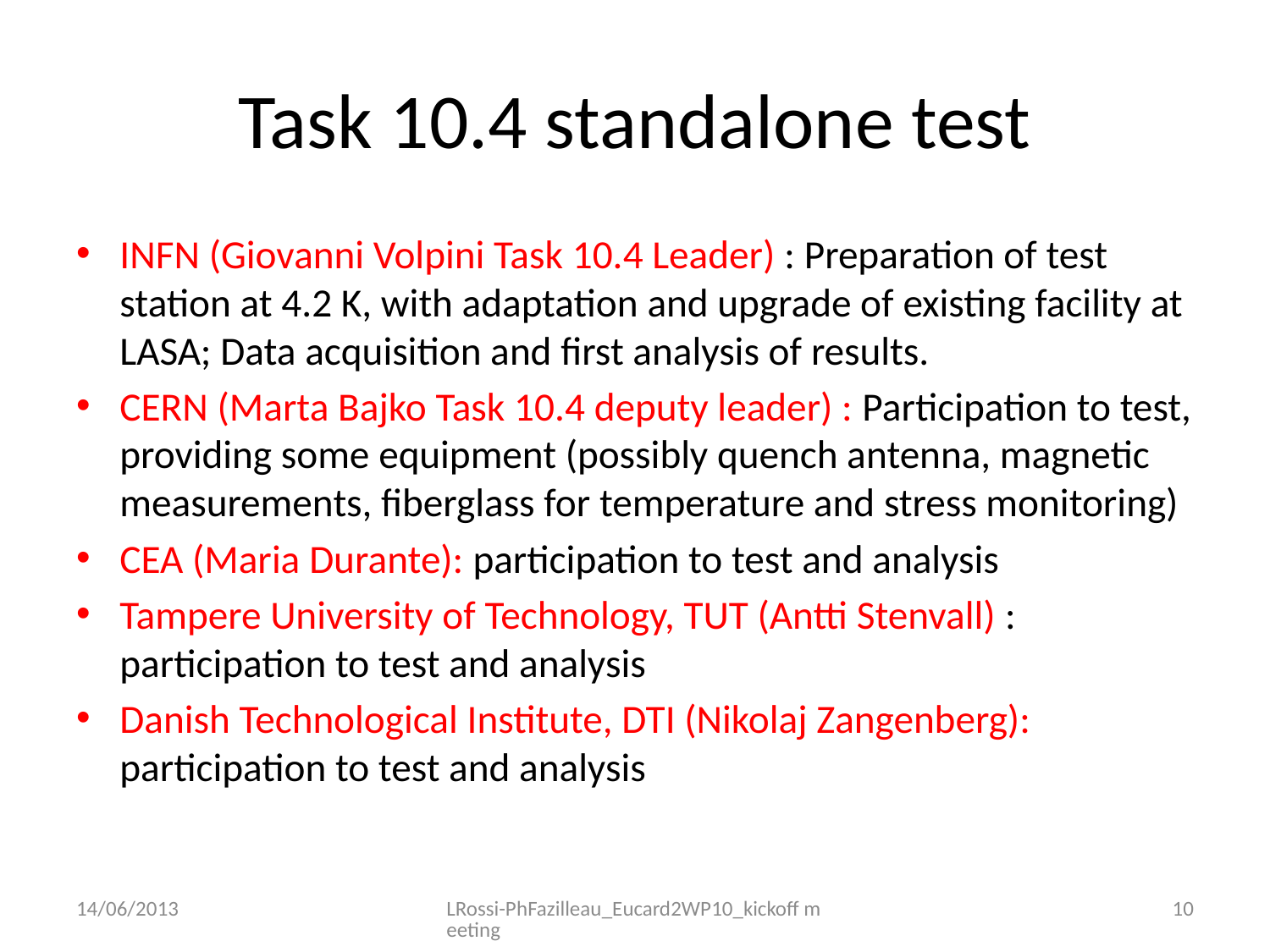

# Task 10.4 standalone test
INFN (Giovanni Volpini Task 10.4 Leader) : Preparation of test station at 4.2 K, with adaptation and upgrade of existing facility at LASA; Data acquisition and first analysis of results.
CERN (Marta Bajko Task 10.4 deputy leader) : Participation to test, providing some equipment (possibly quench antenna, magnetic measurements, fiberglass for temperature and stress monitoring)
CEA (Maria Durante): participation to test and analysis
Tampere University of Technology, TUT (Antti Stenvall) : participation to test and analysis
Danish Technological Institute, DTI (Nikolaj Zangenberg): participation to test and analysis

14/06/2013
LRossi-PhFazilleau_Eucard2WP10_kickoff meeting
10